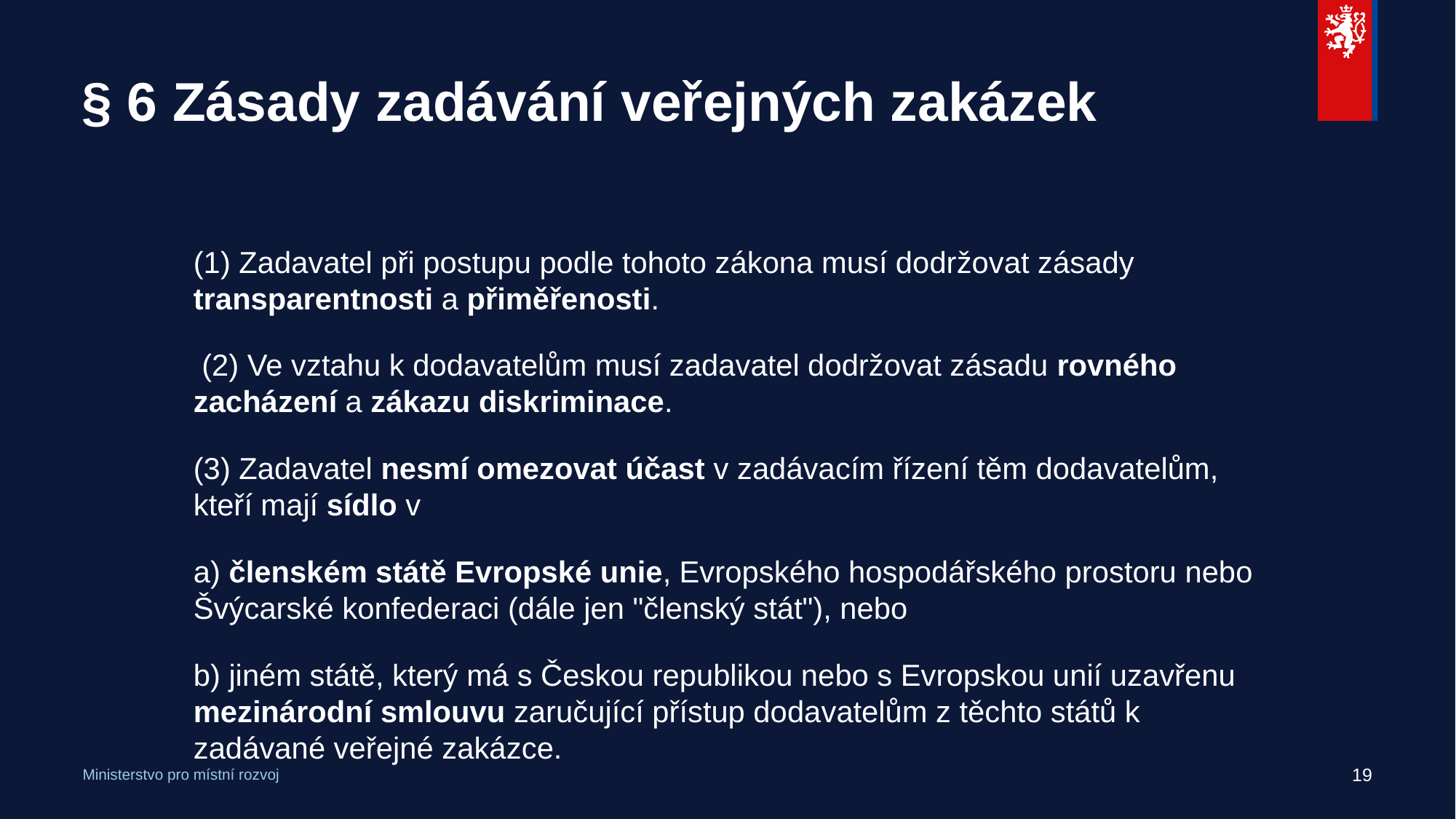

# § 6 Zásady zadávání veřejných zakázek
(1) Zadavatel při postupu podle tohoto zákona musí dodržovat zásady transparentnosti a přiměřenosti.
 (2) Ve vztahu k dodavatelům musí zadavatel dodržovat zásadu rovného zacházení a zákazu diskriminace.
(3) Zadavatel nesmí omezovat účast v zadávacím řízení těm dodavatelům, kteří mají sídlo v
a) členském státě Evropské unie, Evropského hospodářského prostoru nebo Švýcarské konfederaci (dále jen "členský stát"), nebo
b) jiném státě, který má s Českou republikou nebo s Evropskou unií uzavřenu mezinárodní smlouvu zaručující přístup dodavatelům z těchto států k zadávané veřejné zakázce.

19